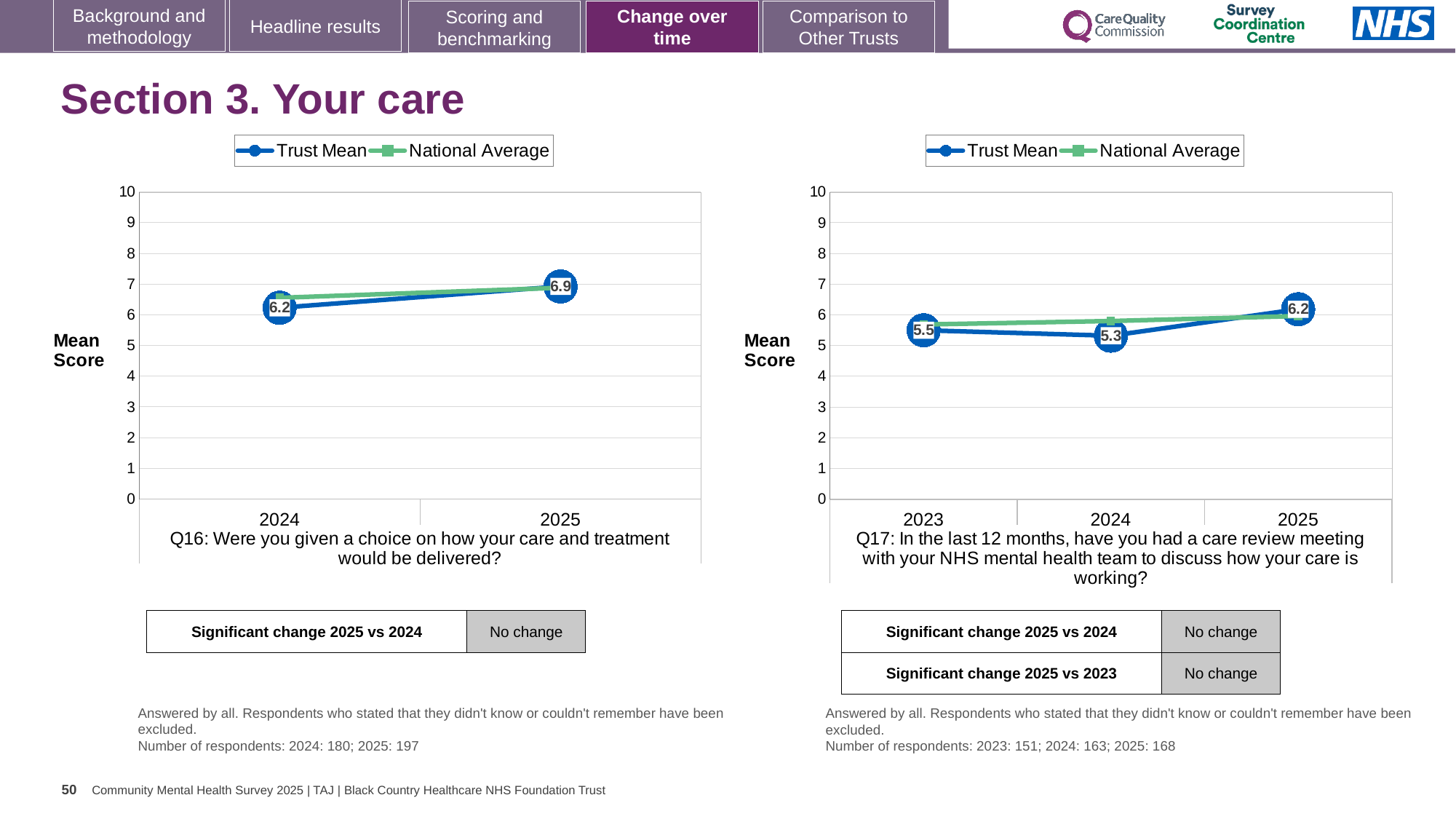

# Section 3. Your care

### Chart

| Category | Trust Mean | National Average |
|---|---|---|
| 2023 | 5.500688875194287 | 5.688452470542505 |
| 2024 | 5.32283307489729 | 5.800575951384154 |
| 2025 | 6.184628079678641 | 5.962919271274393 |

### Chart

| Category | Trust Mean | National Average |
|---|---|---|
| 2024 | 6.230460927333743 | 6.55372184571897 |
| 2025 | 6.924870097126196 | 6.881705213994884 |
| Significant change 2025 vs 2024 | No change |
| --- | --- |
| Significant change 2025 vs 2024 | No change |
| --- | --- |
| Significant change 2025 vs 2023 | No change |
Answered by all. Respondents who stated that they didn't know or couldn't remember have been excluded.
Number of respondents: 2024: 180; 2025: 197
Answered by all. Respondents who stated that they didn't know or couldn't remember have been excluded.
Number of respondents: 2023: 151; 2024: 163; 2025: 168

50